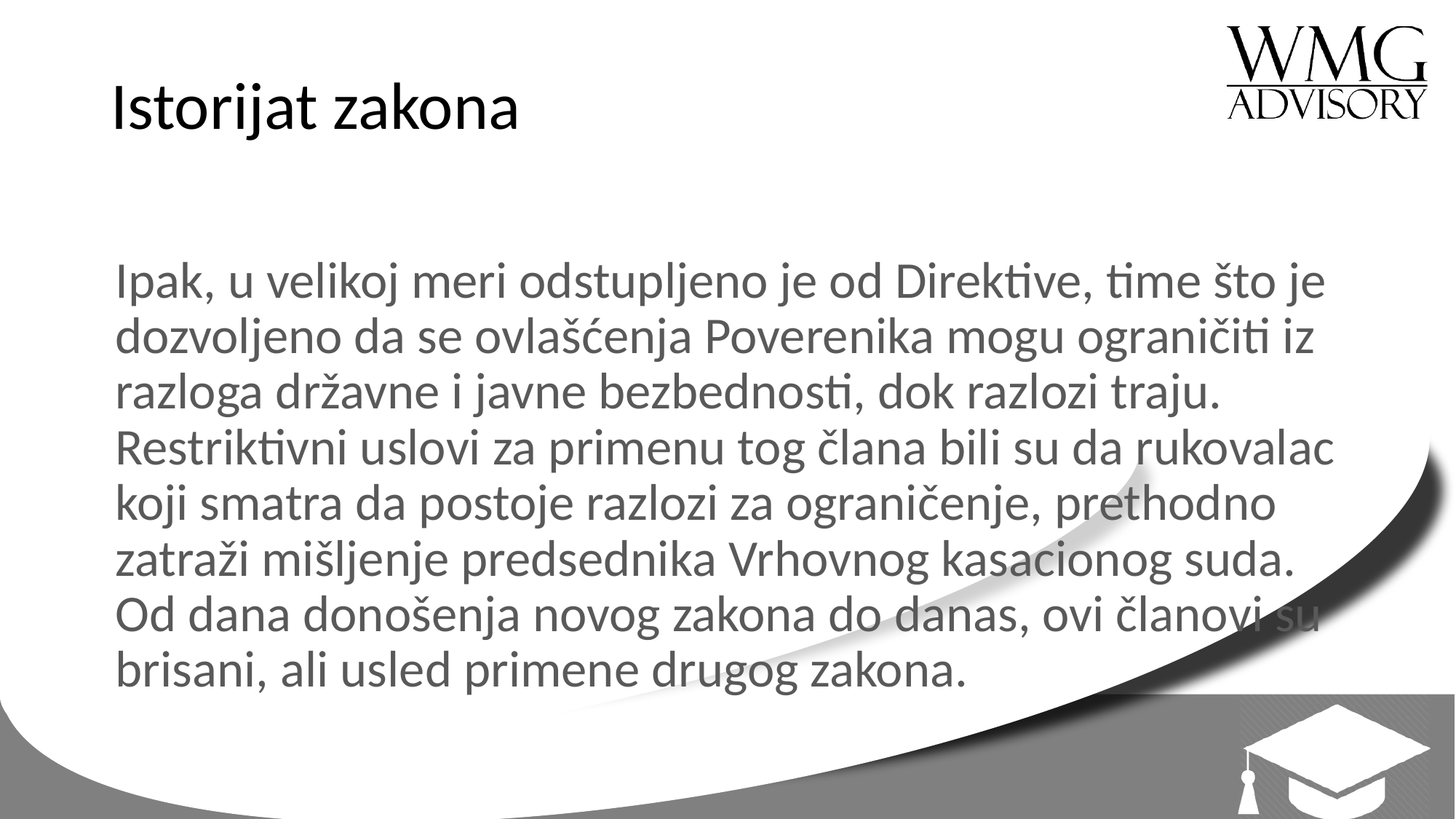

# Istorijat zakona
Ipak, u velikoj meri odstupljeno je od Direktive, time što je dozvoljeno da se ovlašćenja Poverenika mogu ograničiti iz razloga državne i javne bezbednosti, dok razlozi traju. Restriktivni uslovi za primenu tog člana bili su da rukovalac koji smatra da postoje razlozi za ograničenje, prethodno zatraži mišljenje predsednika Vrhovnog kasacionog suda. Od dana donošenja novog zakona do danas, ovi članovi su brisani, ali usled primene drugog zakona.